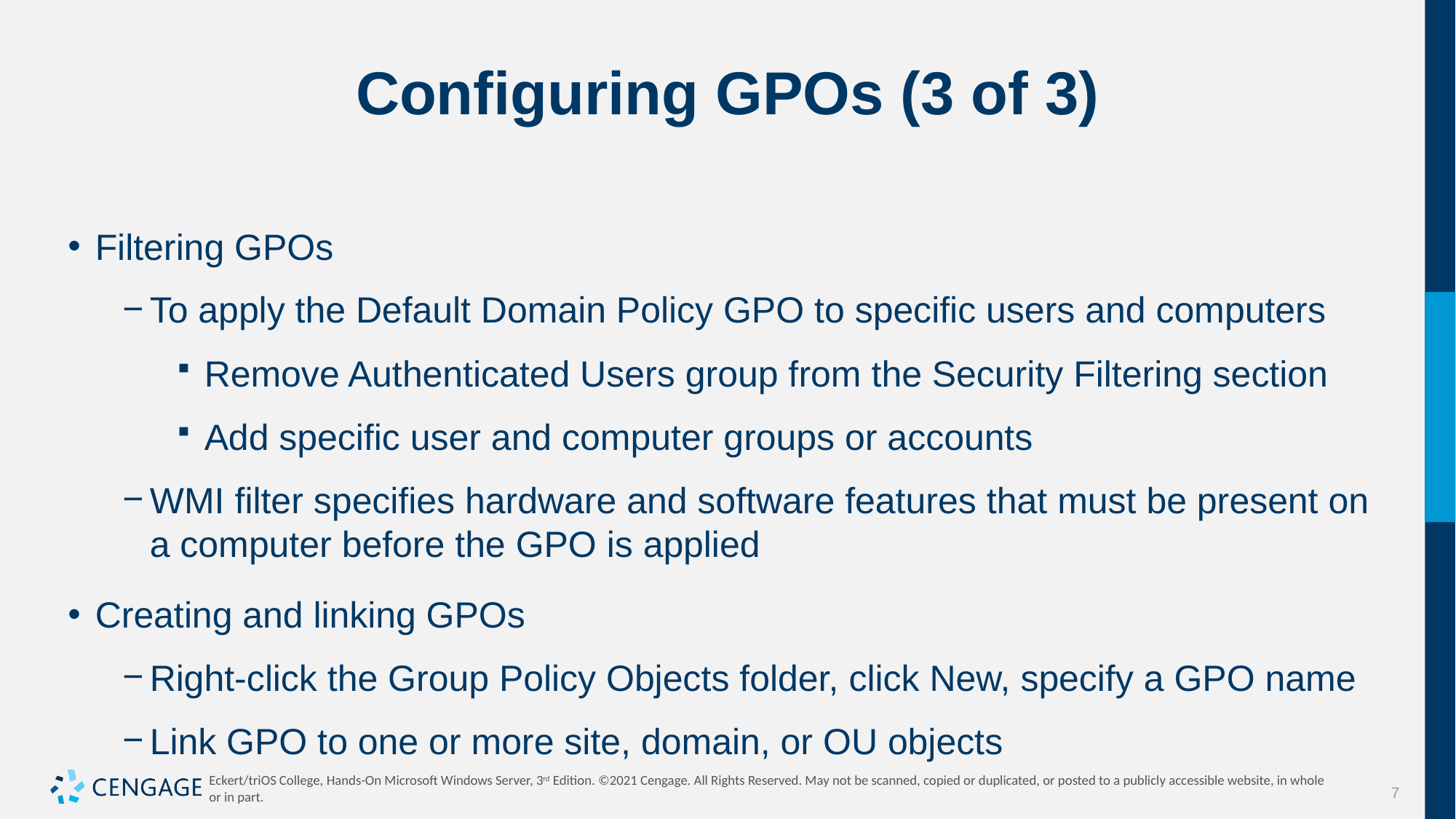

# Configuring GPOs (3 of 3)
Filtering GPOs
To apply the Default Domain Policy GPO to specific users and computers
Remove Authenticated Users group from the Security Filtering section
Add specific user and computer groups or accounts
WMI filter specifies hardware and software features that must be present on a computer before the GPO is applied
Creating and linking GPOs
Right-click the Group Policy Objects folder, click New, specify a GPO name
Link GPO to one or more site, domain, or OU objects